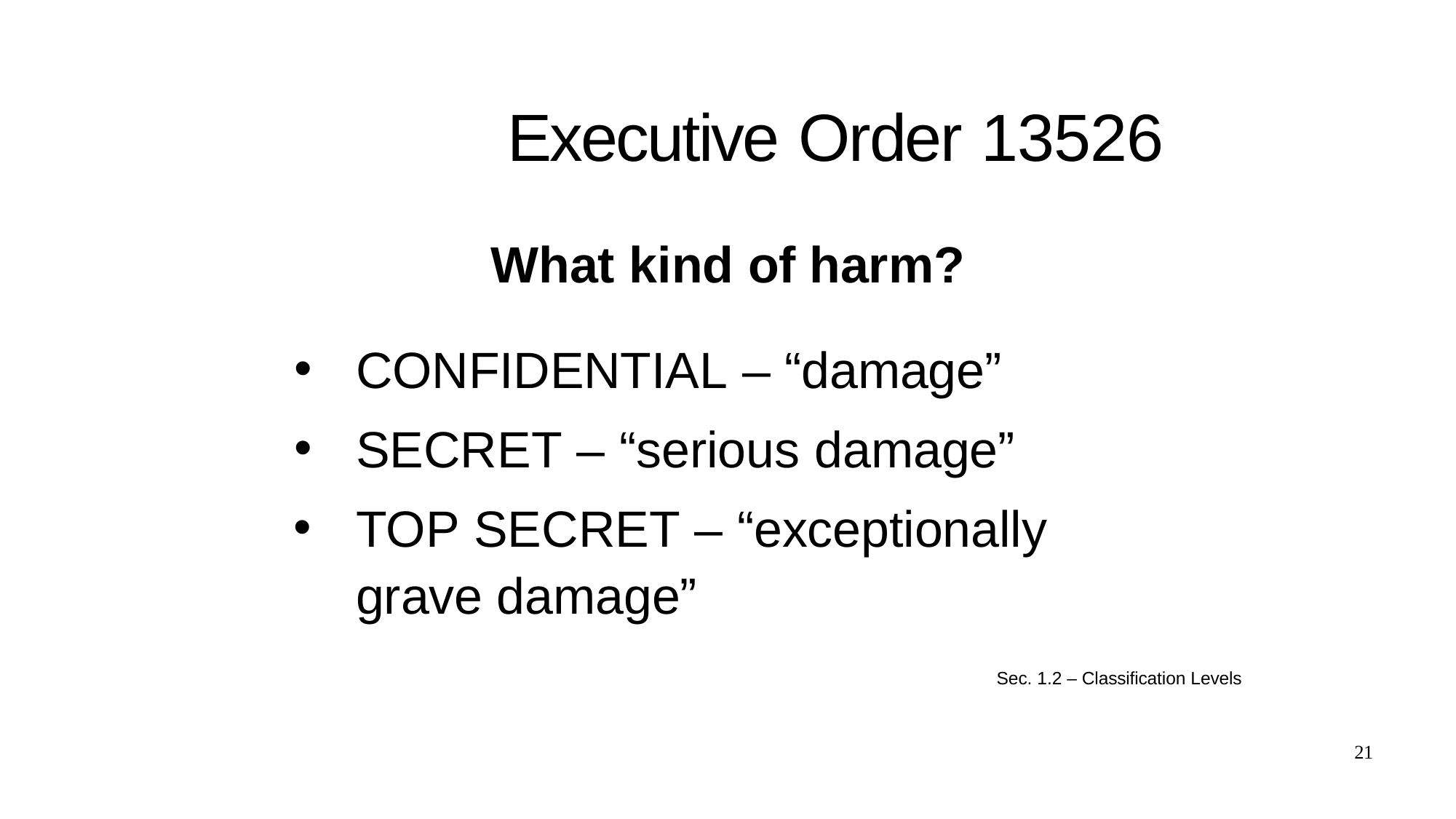

# Executive Order 13526
What kind of	harm?
CONFIDENTIAL – “damage”
SECRET – “serious damage”
TOP SECRET – “exceptionally grave damage”
Sec. 1.2 – Classification Levels
21